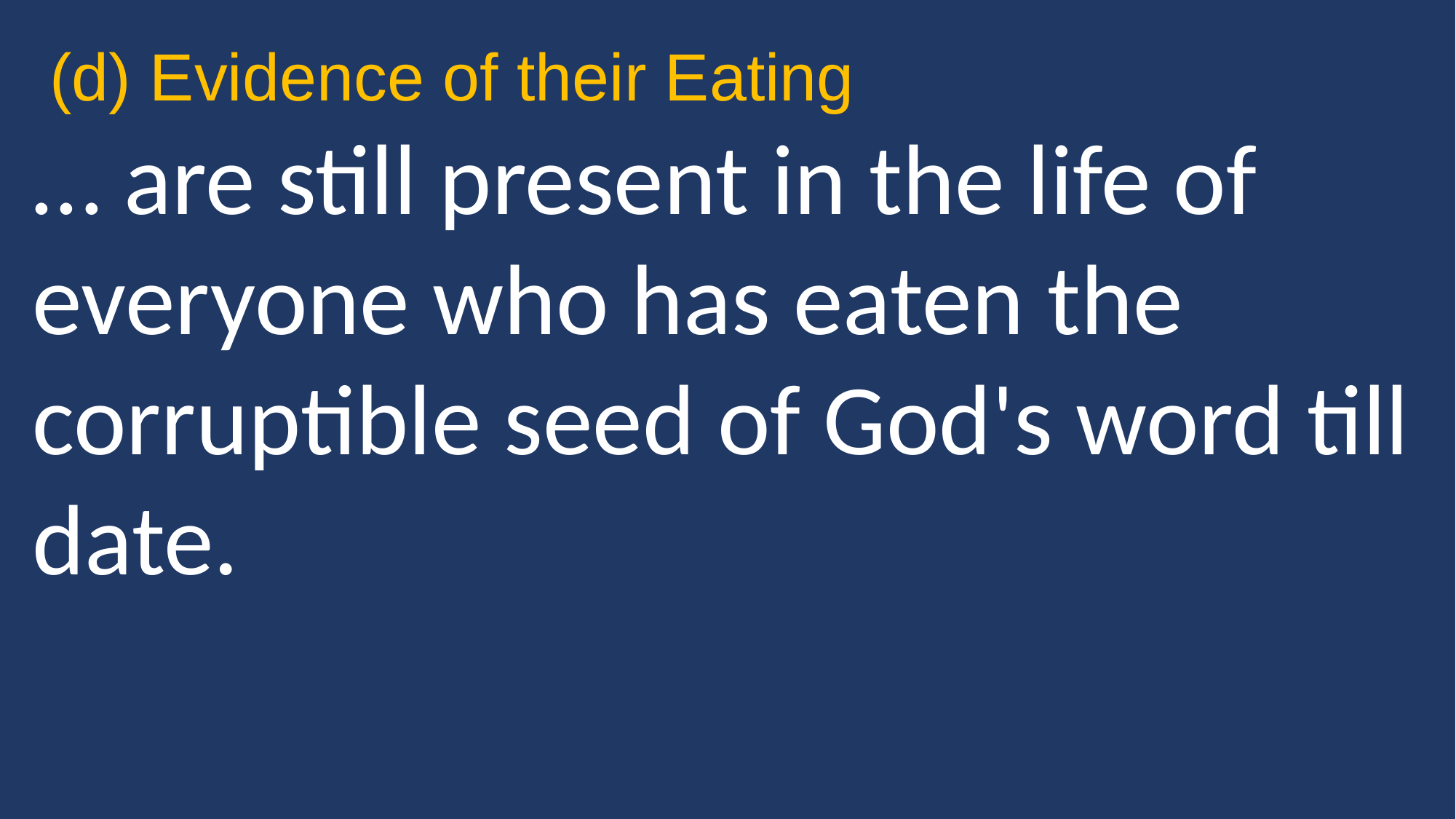

(d) Evidence of their Eating
… are still present in the life of everyone who has eaten the corruptible seed of God's word till date.